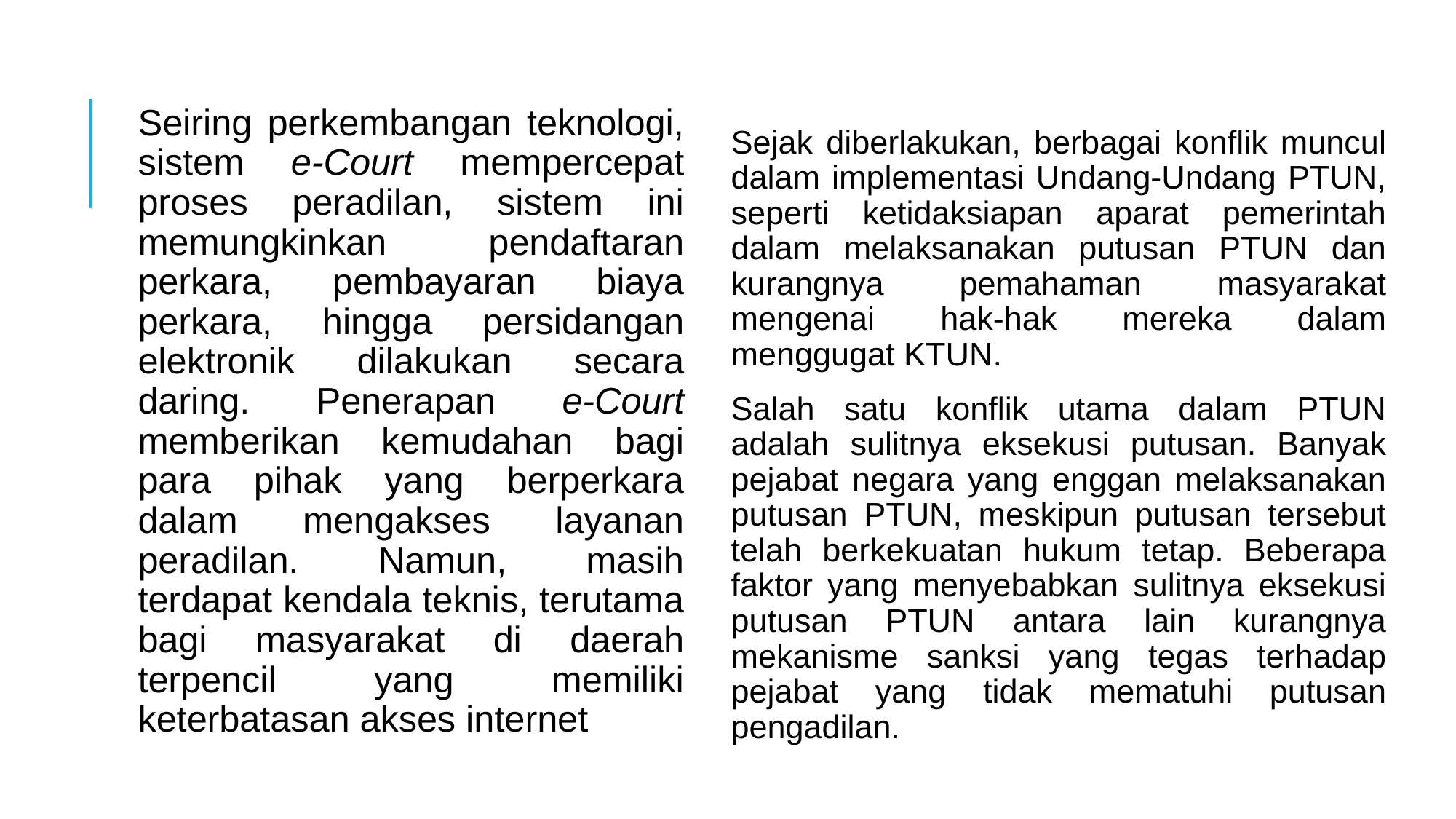

Seiring perkembangan teknologi, sistem e-Court mempercepat proses peradilan, sistem ini memungkinkan pendaftaran perkara, pembayaran biaya perkara, hingga persidangan elektronik dilakukan secara daring. Penerapan e-Court memberikan kemudahan bagi para pihak yang berperkara dalam mengakses layanan peradilan. Namun, masih terdapat kendala teknis, terutama bagi masyarakat di daerah terpencil yang memiliki keterbatasan akses internet
Sejak diberlakukan, berbagai konflik muncul dalam implementasi Undang-Undang PTUN, seperti ketidaksiapan aparat pemerintah dalam melaksanakan putusan PTUN dan kurangnya pemahaman masyarakat mengenai hak-hak mereka dalam menggugat KTUN.
Salah satu konflik utama dalam PTUN adalah sulitnya eksekusi putusan. Banyak pejabat negara yang enggan melaksanakan putusan PTUN, meskipun putusan tersebut telah berkekuatan hukum tetap. Beberapa faktor yang menyebabkan sulitnya eksekusi putusan PTUN antara lain kurangnya mekanisme sanksi yang tegas terhadap pejabat yang tidak mematuhi putusan pengadilan.